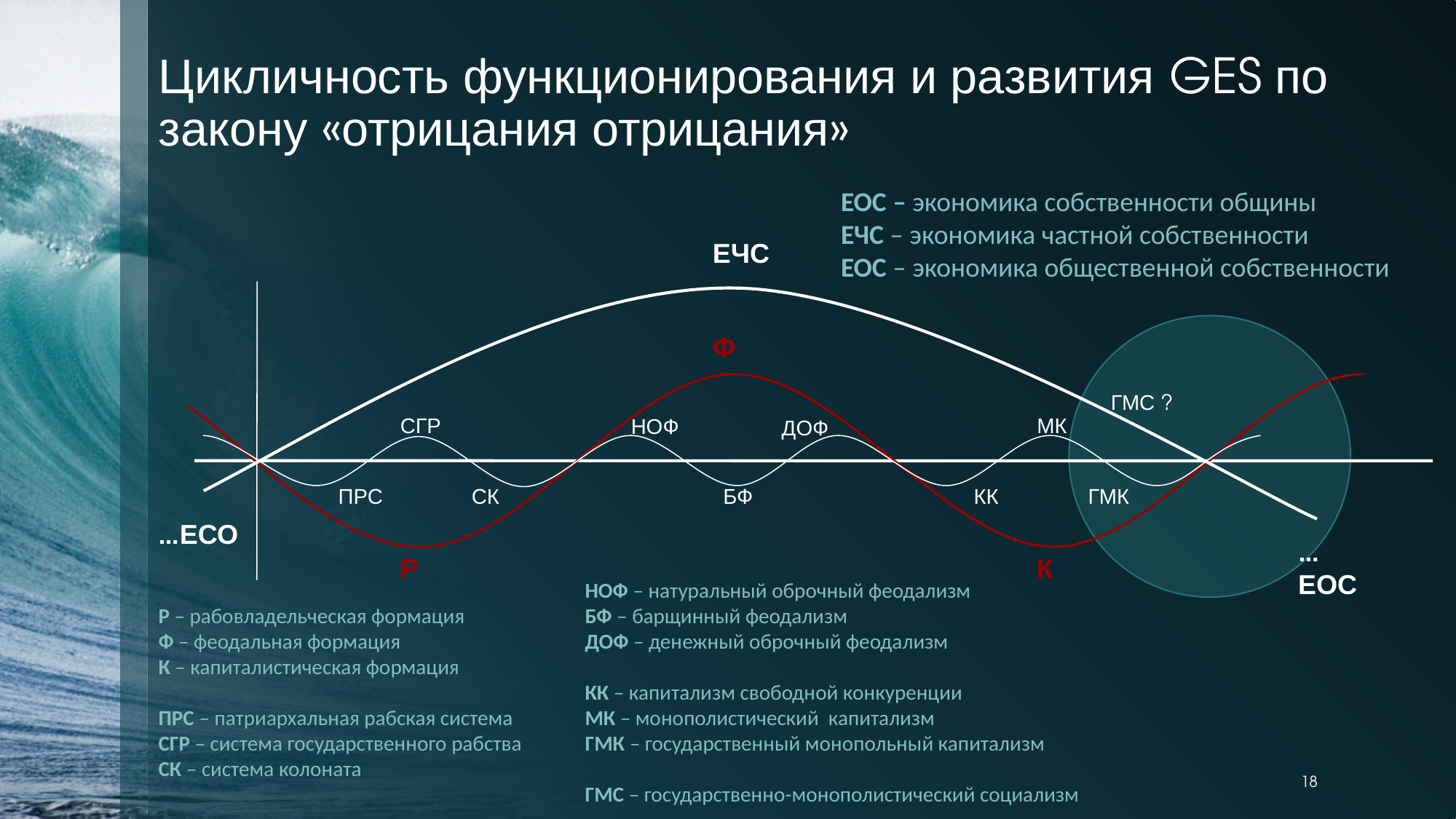

# Цикличность функционирования и развития GES по закону «отрицания отрицания»
ЕОС – экономика собственности общины
ЕЧС – экономика частной собственности
ЕОС – экономика общественной собственности
ЕЧС

Ф

ГМС ?
СГР
МК
НОФ
ДОФ

ПРС
СК
БФ
КК
ГМК
…ЕСО
… ЕОС
Р
К
НОФ – натуральный оброчный феодализм
БФ – барщинный феодализм
ДОФ – денежный оброчный феодализм

КК – капитализм свободной конкуренции
МК – монополистический  капитализм
ГМК – государственный монопольный капитализм

ГМС – государственно-монополистический социализм
Р – рабовладельческая формация
Ф – феодальная формация
К – капиталистическая формация

ПРС – патриархальная рабская система
СГР – система государственного рабства
СК – система колоната
18